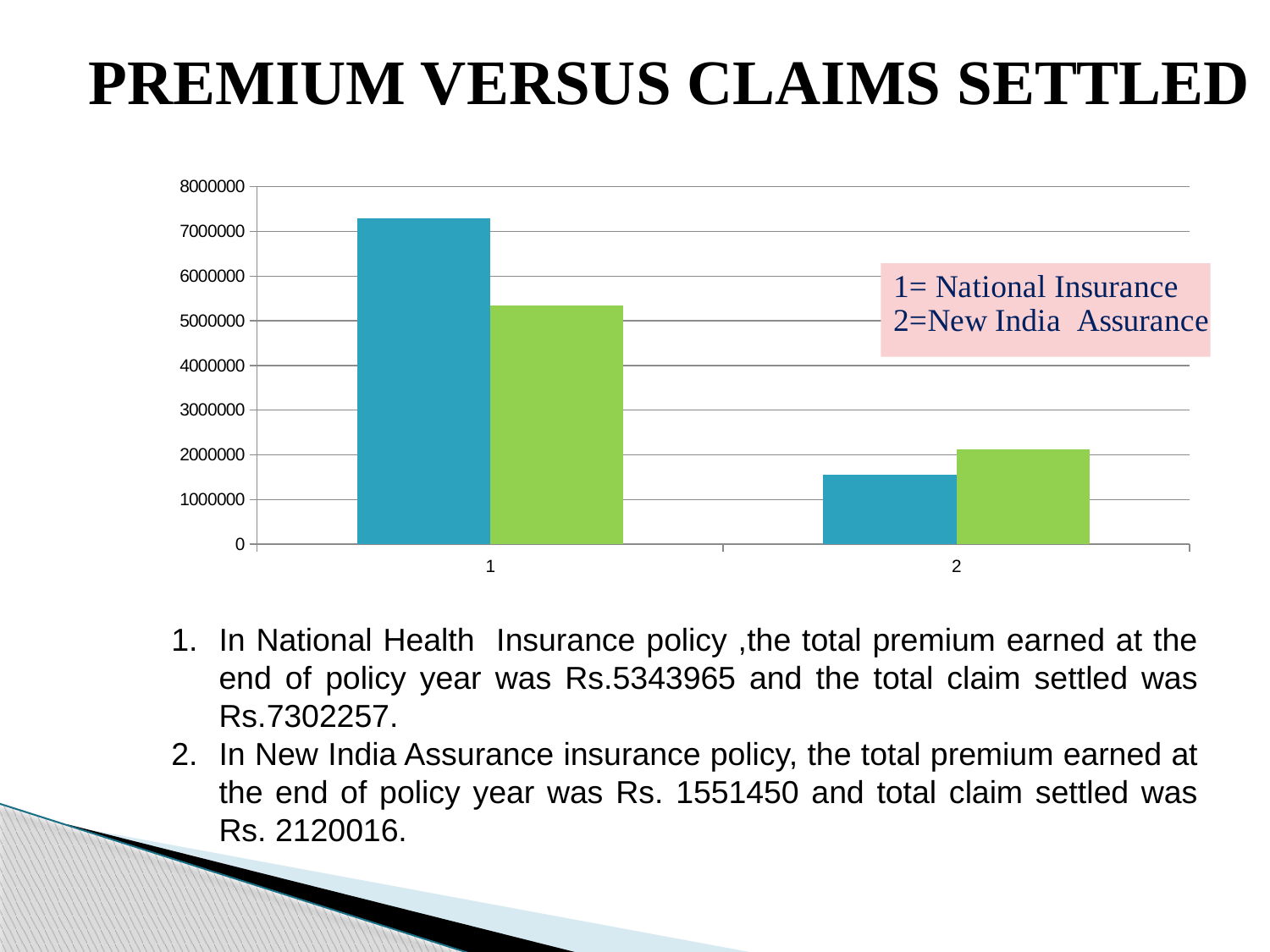

# PREMIUM VERSUS CLAIMS SETTLED

### Chart

| Category |  |  |
|---|---|---|
In National Health  Insurance policy ,the total premium earned at the end of policy year was Rs.5343965 and the total claim settled was Rs.7302257.
In New India Assurance insurance policy, the total premium earned at the end of policy year was Rs. 1551450 and total claim settled was Rs. 2120016.